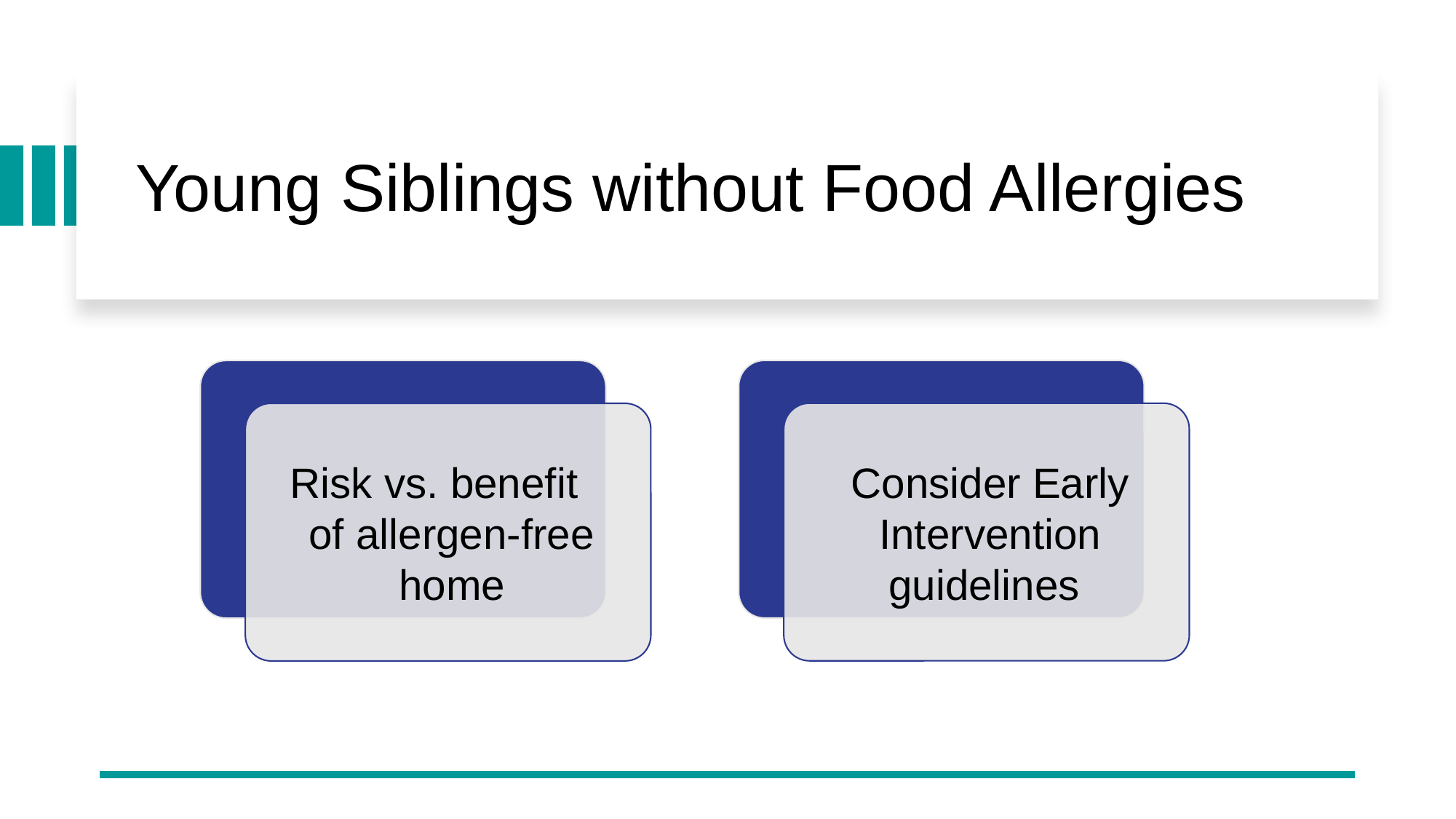

# Young Siblings without Food Allergies

Risk vs. benefit    of allergen-free home
Consider Early Intervention guidelines